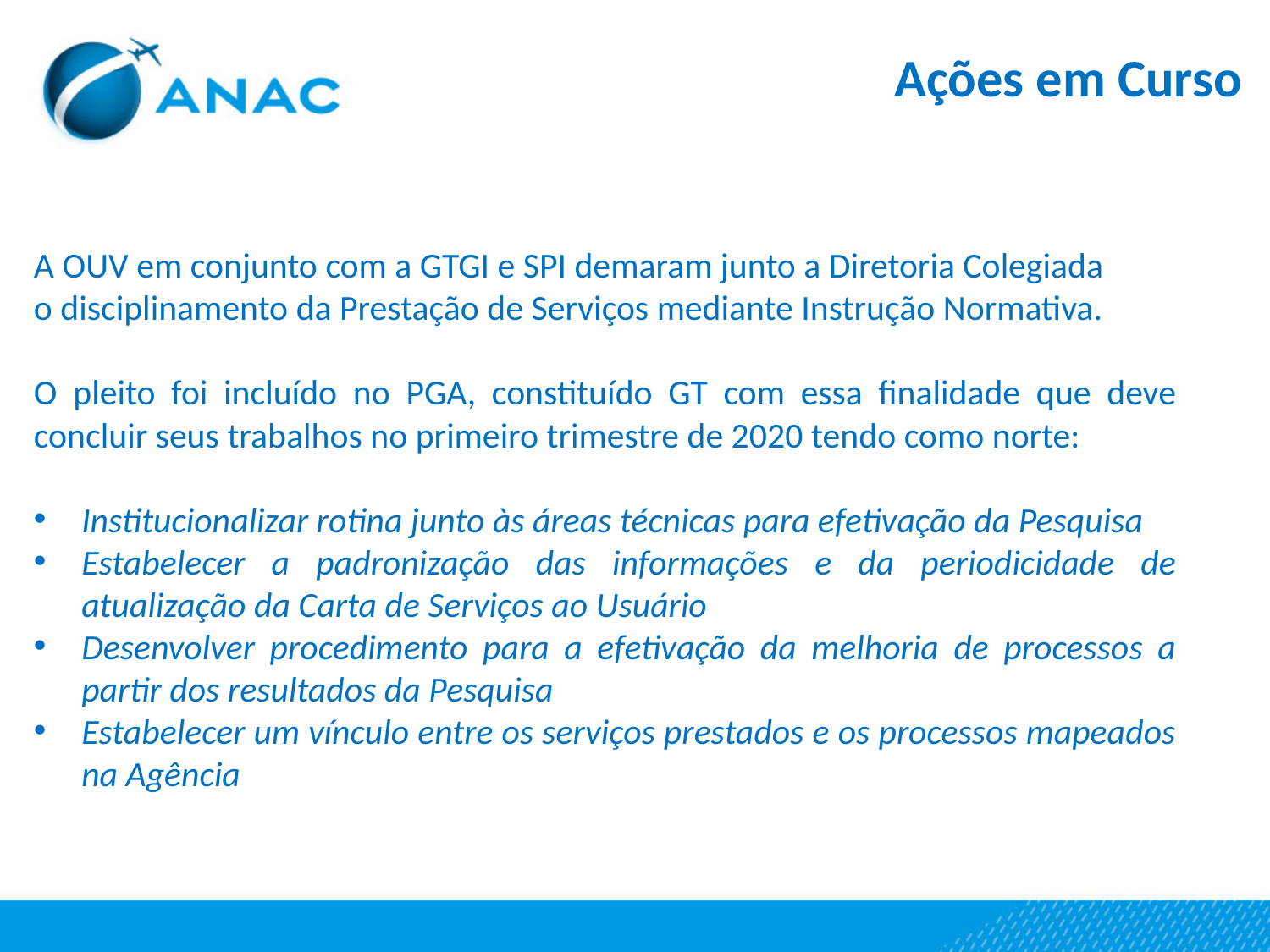

Ações em Curso

A OUV em conjunto com a GTGI e SPI demaram junto a Diretoria Colegiada
o disciplinamento da Prestação de Serviços mediante Instrução Normativa.

O pleito foi incluído no PGA, constituído GT com essa finalidade que deve concluir seus trabalhos no primeiro trimestre de 2020 tendo como norte:

Institucionalizar rotina junto às áreas técnicas para efetivação da Pesquisa
Estabelecer a padronização das informações e da periodicidade de atualização da Carta de Serviços ao Usuário
Desenvolver procedimento para a efetivação da melhoria de processos a partir dos resultados da Pesquisa
Estabelecer um vínculo entre os serviços prestados e os processos mapeados na Agência